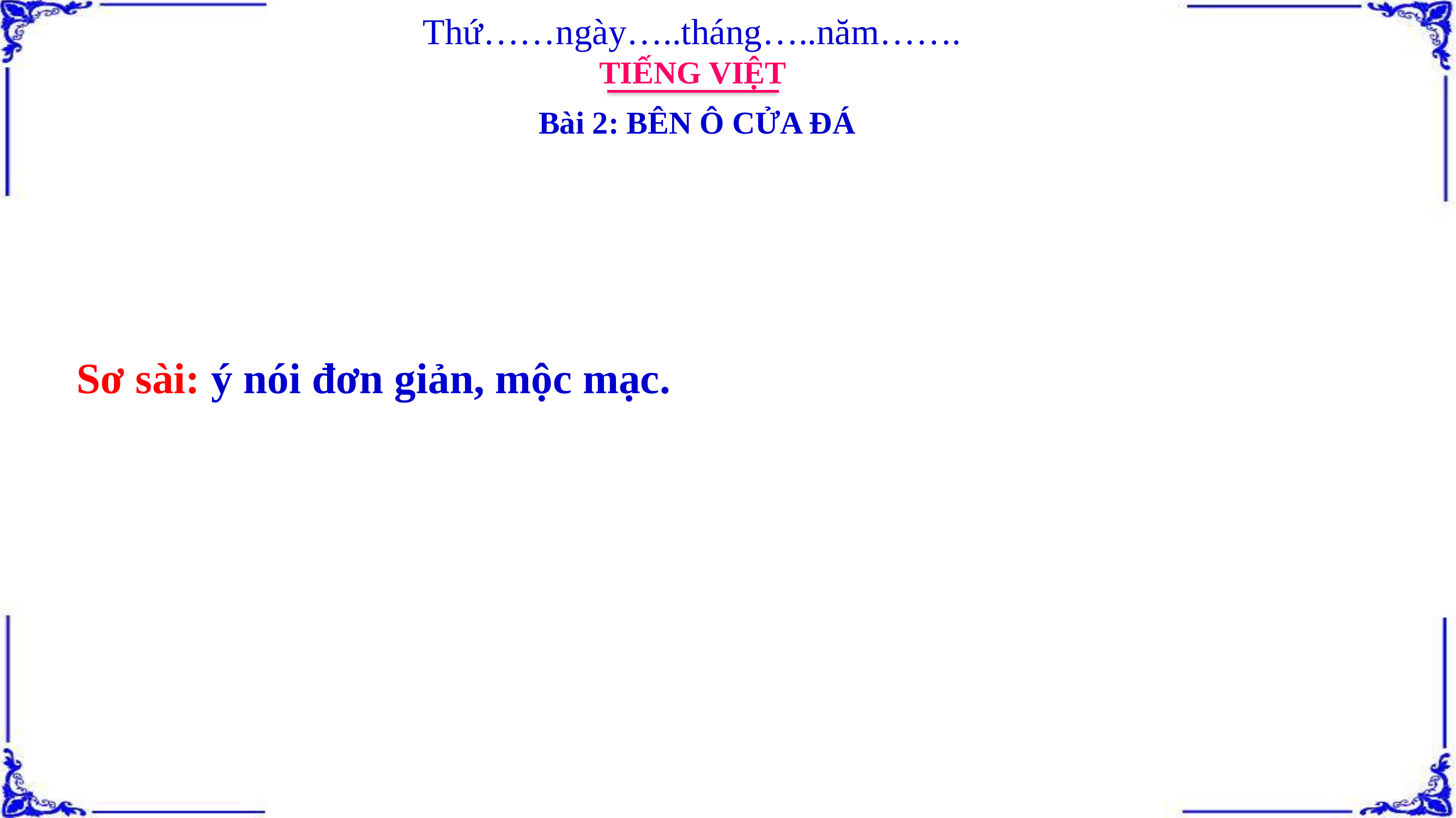

Thứ……ngày…..tháng…..năm…….
TIẾNG VIỆT
Bài 2: BÊN Ô CỬA ĐÁ
Sơ sài: ý nói đơn giản, mộc mạc.